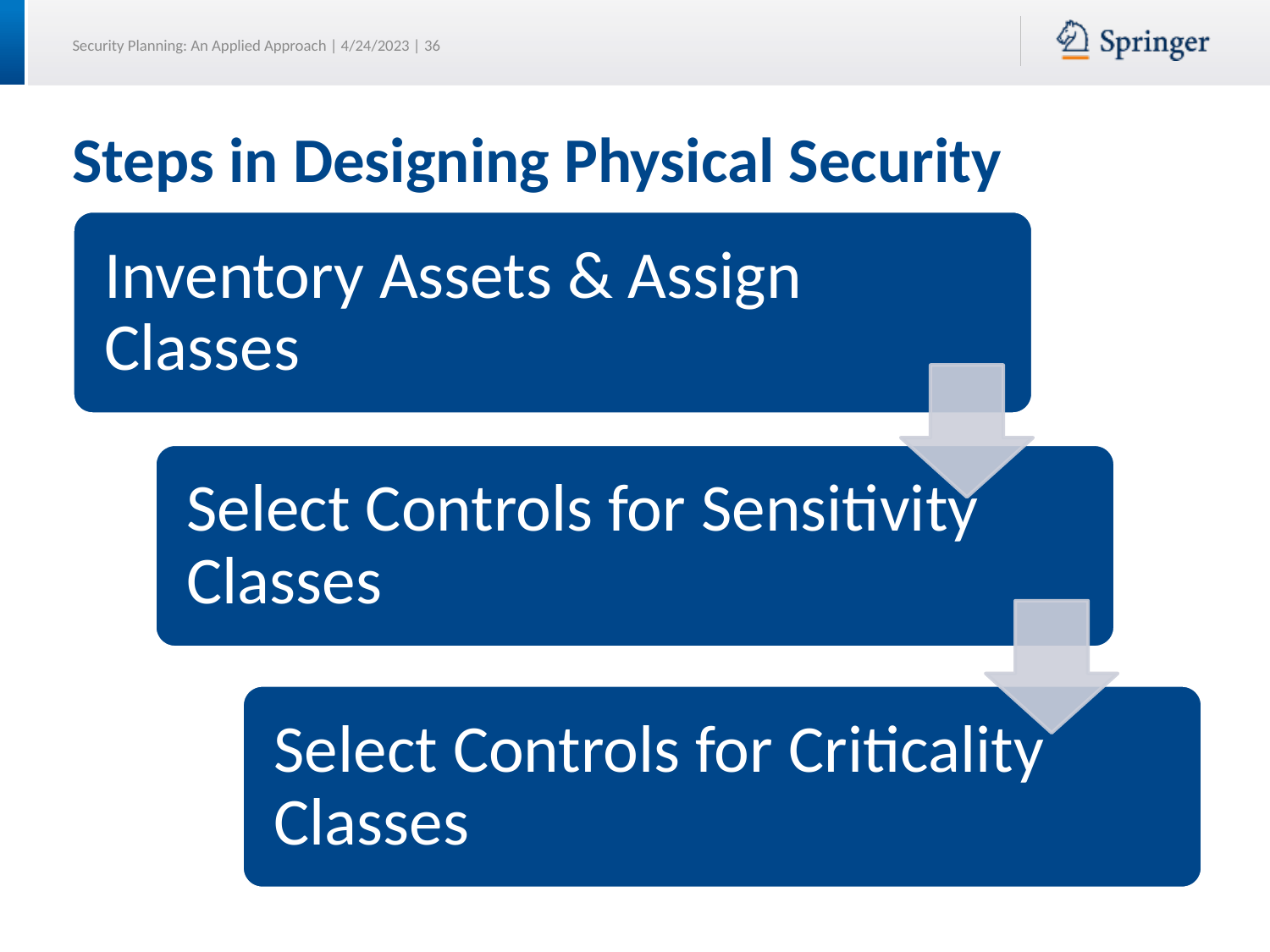

# Steps in Designing Physical Security
Inventory Assets & Assign Classes
Select Controls for Sensitivity Classes
Select Controls for Criticality Classes